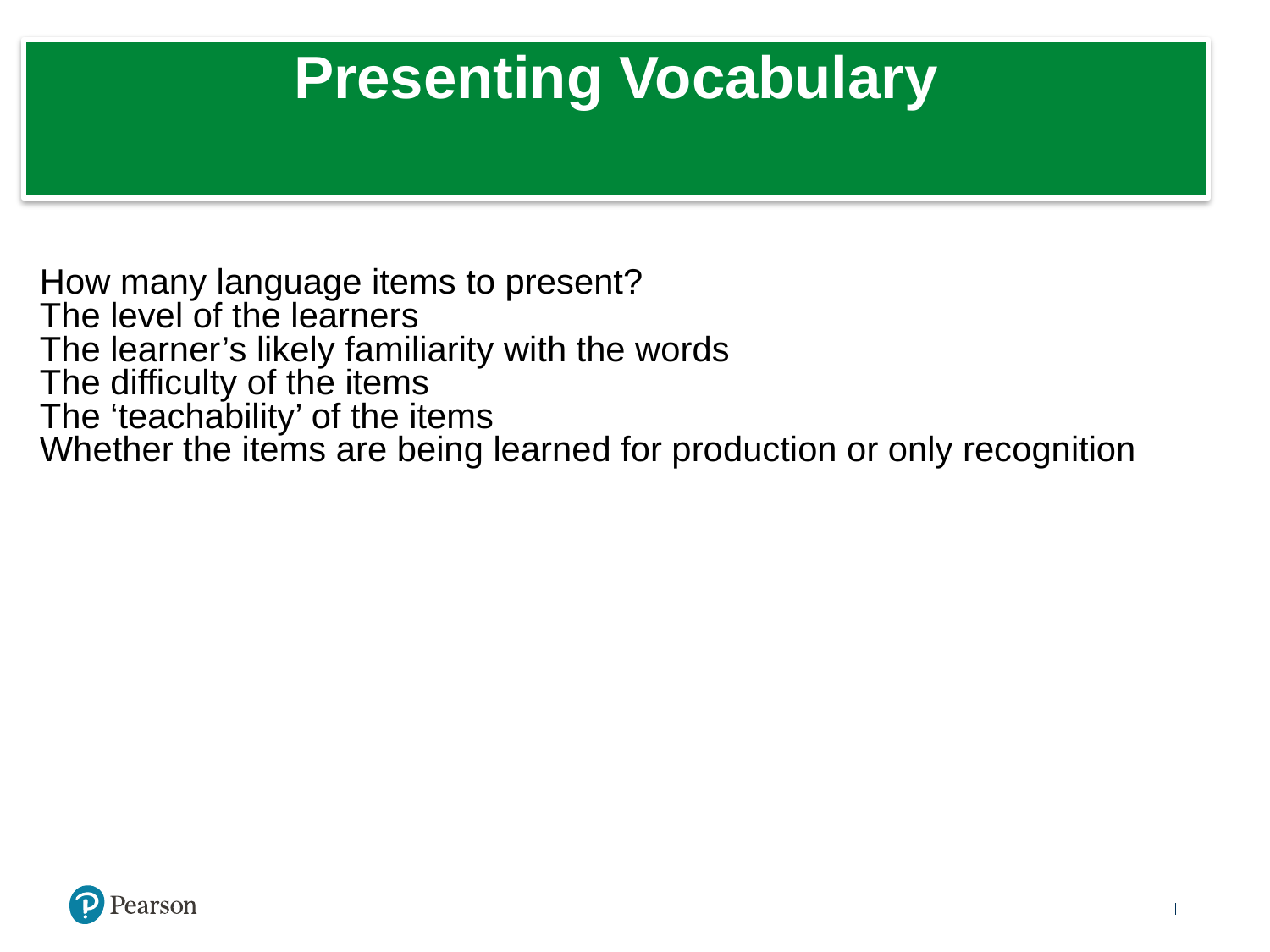

# Presenting Vocabulary

How many language items to present?
The level of the learners
The learner’s likely familiarity with the words
The difficulty of the items
The ‘teachability’ of the items
Whether the items are being learned for production or only recognition